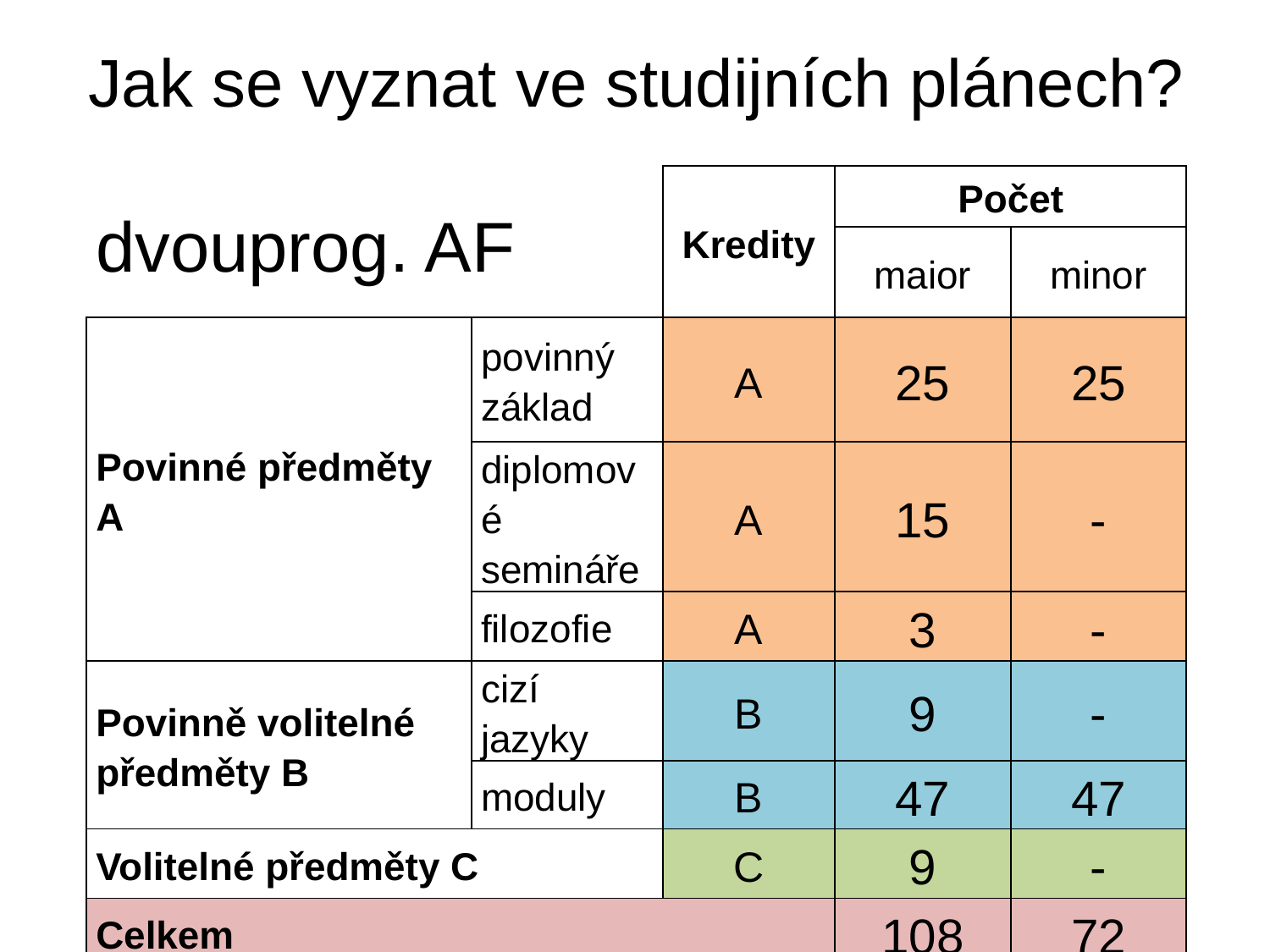

# Jak se vyznat ve studijních plánech?
| dvouprog. AF |  | Kredity | Počet |  |
| --- | --- | --- | --- | --- |
|  |  |  | maior | minor |
| Povinné předměty A | povinný základ | A | 25 | 25 |
|  | diplomové semináře | A | 15 | - |
|  | filozofie | A | 3 | - |
| Povinně volitelné předměty B | cizí jazyky | B | 9 | - |
|  | moduly | B | 47 | 47 |
| Volitelné předměty C |  | C | 9 | - |
| Celkem |  |  | 108 | 72 |